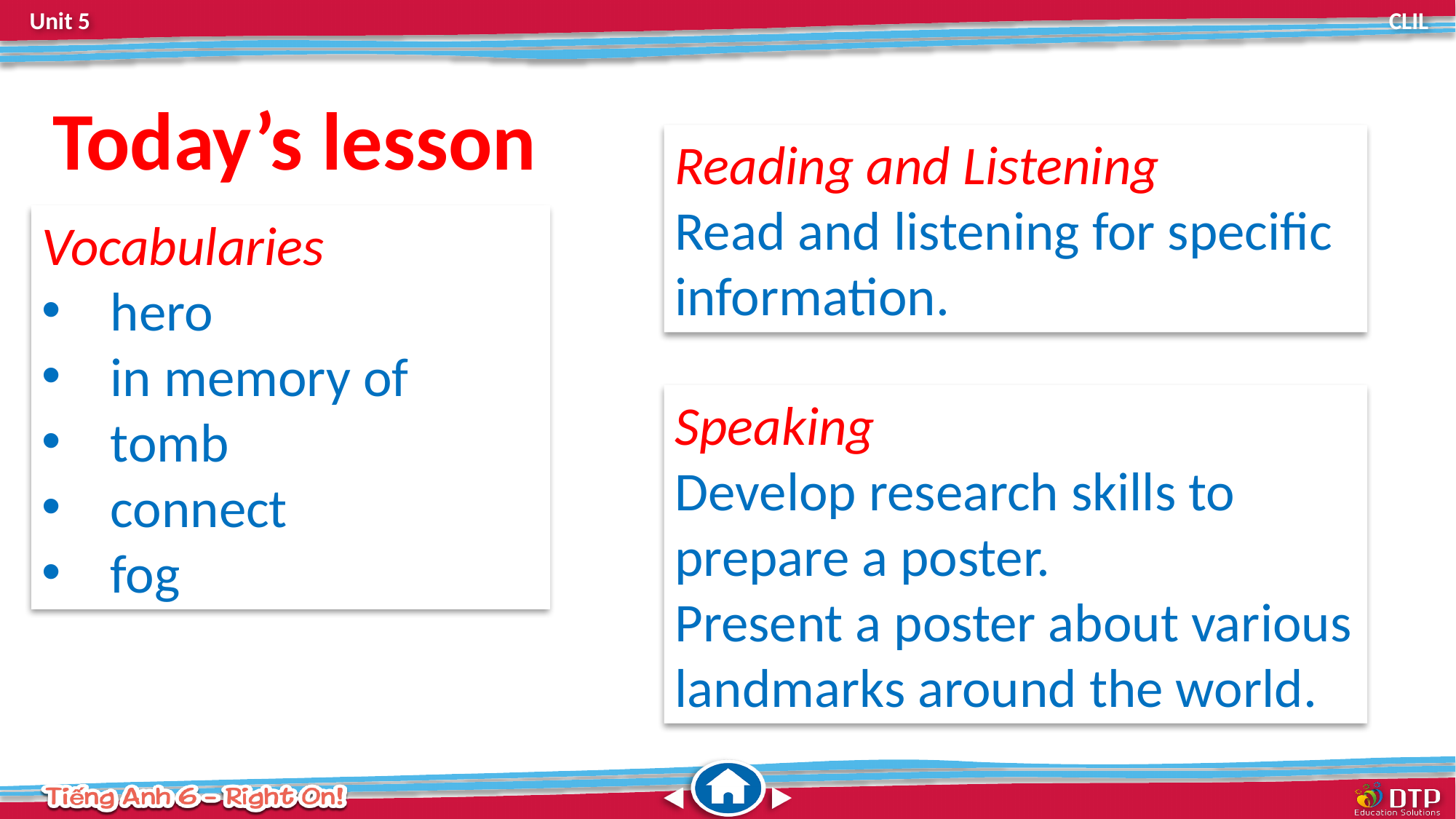

Today’s lesson
Reading and Listening
Read and listening for specific information.
Vocabularies
hero
in memory of
tomb
connect
fog
Speaking
Develop research skills to prepare a poster.
Present a poster about various landmarks around the world.